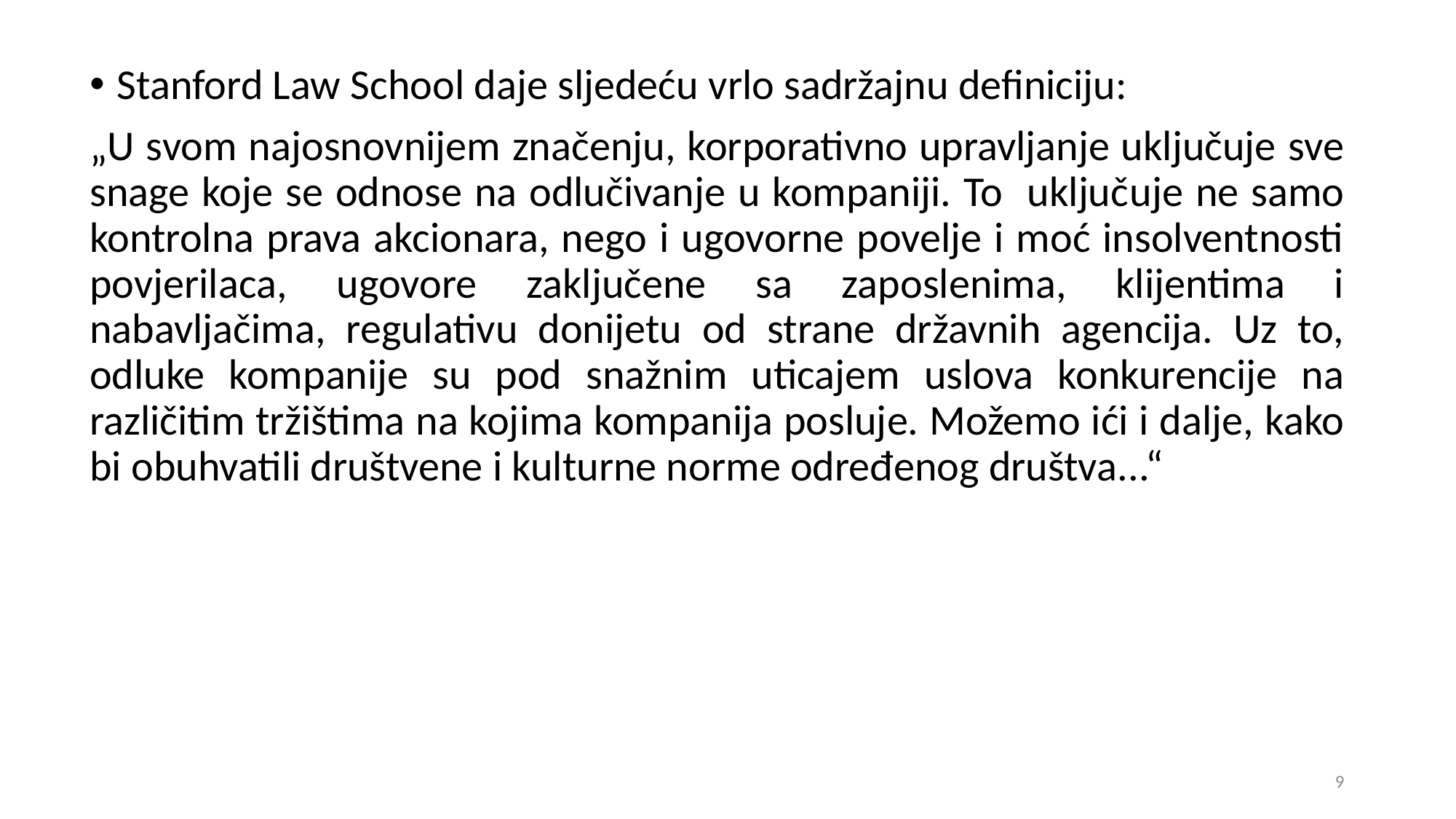

Stanford Law School daje sljedeću vrlo sadržajnu definiciju:
„U svom najosnovnijem značenju, korporativno upravljanje uključuje sve snage koje se odnose na odlučivanje u kompaniji. To  uključuje ne samo kontrolna prava akcionara, nego i ugovorne povelje i moć insolventnosti povjerilaca, ugovore zaključene sa zaposlenima, klijentima i nabavljačima, regulativu donijetu od strane državnih agencija. Uz to, odluke kompanije su pod snažnim uticajem uslova konkurencije na različitim tržištima na kojima kompanija posluje. Možemo ići i dalje, kako bi obuhvatili društvene i kulturne norme određenog društva...“

9